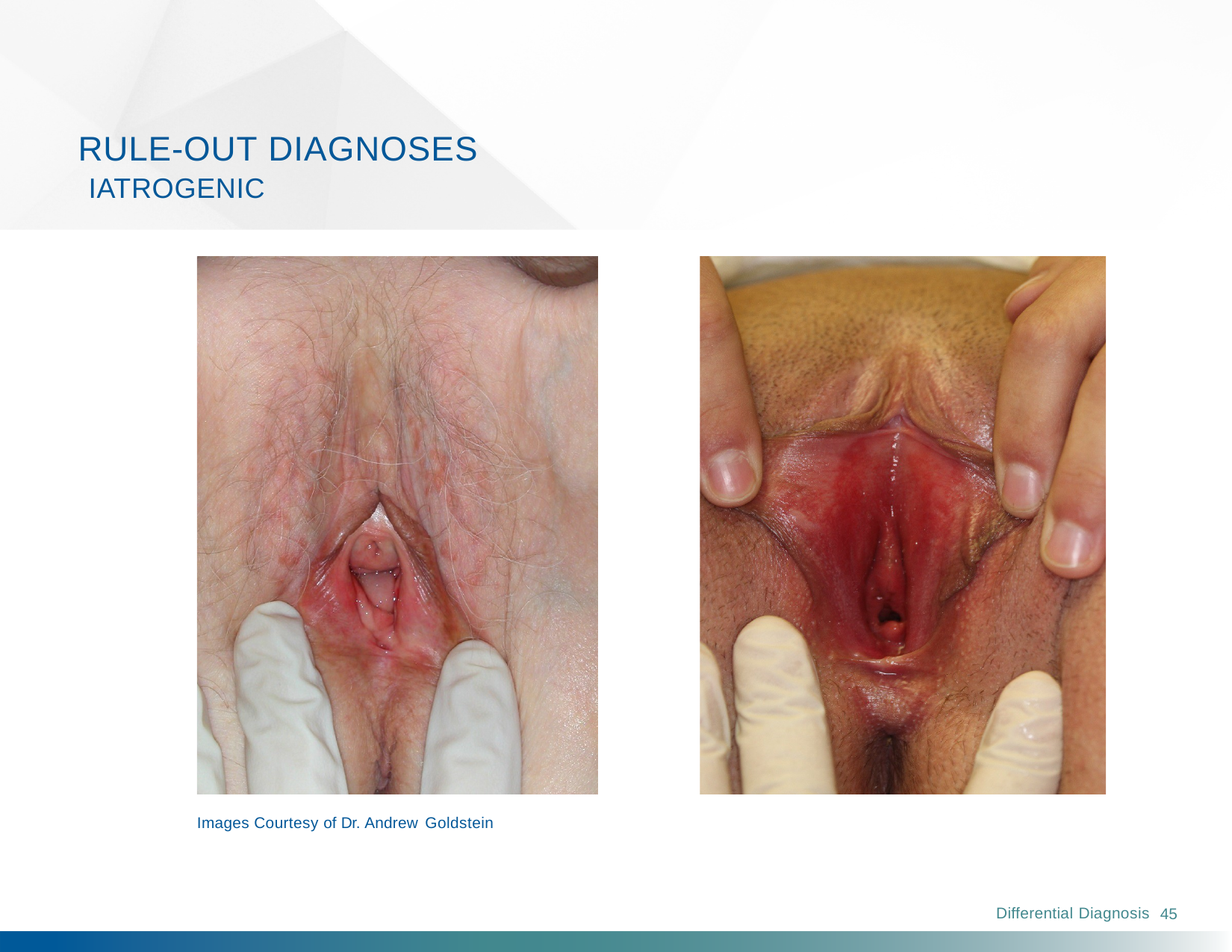

# RULE-OUT DIAGNOSES  IATROGENIC

Images Courtesy of Dr. Andrew Goldstein
45
Differential Diagnosis